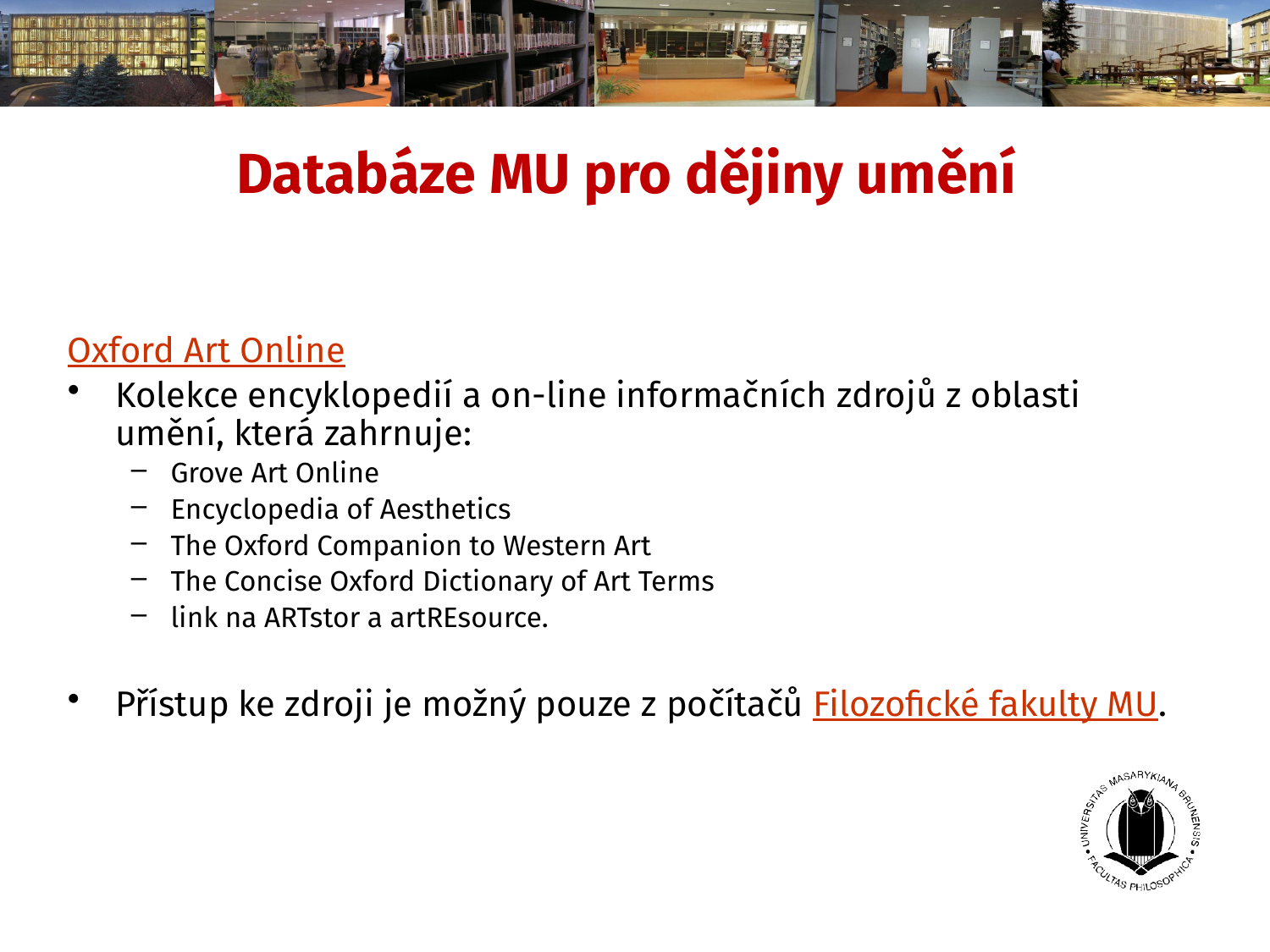

# Databáze MU pro dějiny umění

Oxford Art Online
Kolekce encyklopedií a on-line informačních zdrojů z oblasti umění, která zahrnuje:
Grove Art Online
Encyclopedia of Aesthetics
The Oxford Companion to Western Art
The Concise Oxford Dictionary of Art Terms
link na ARTstor a artREsource.

Přístup ke zdroji je možný pouze z počítačů Filozofické fakulty MU.